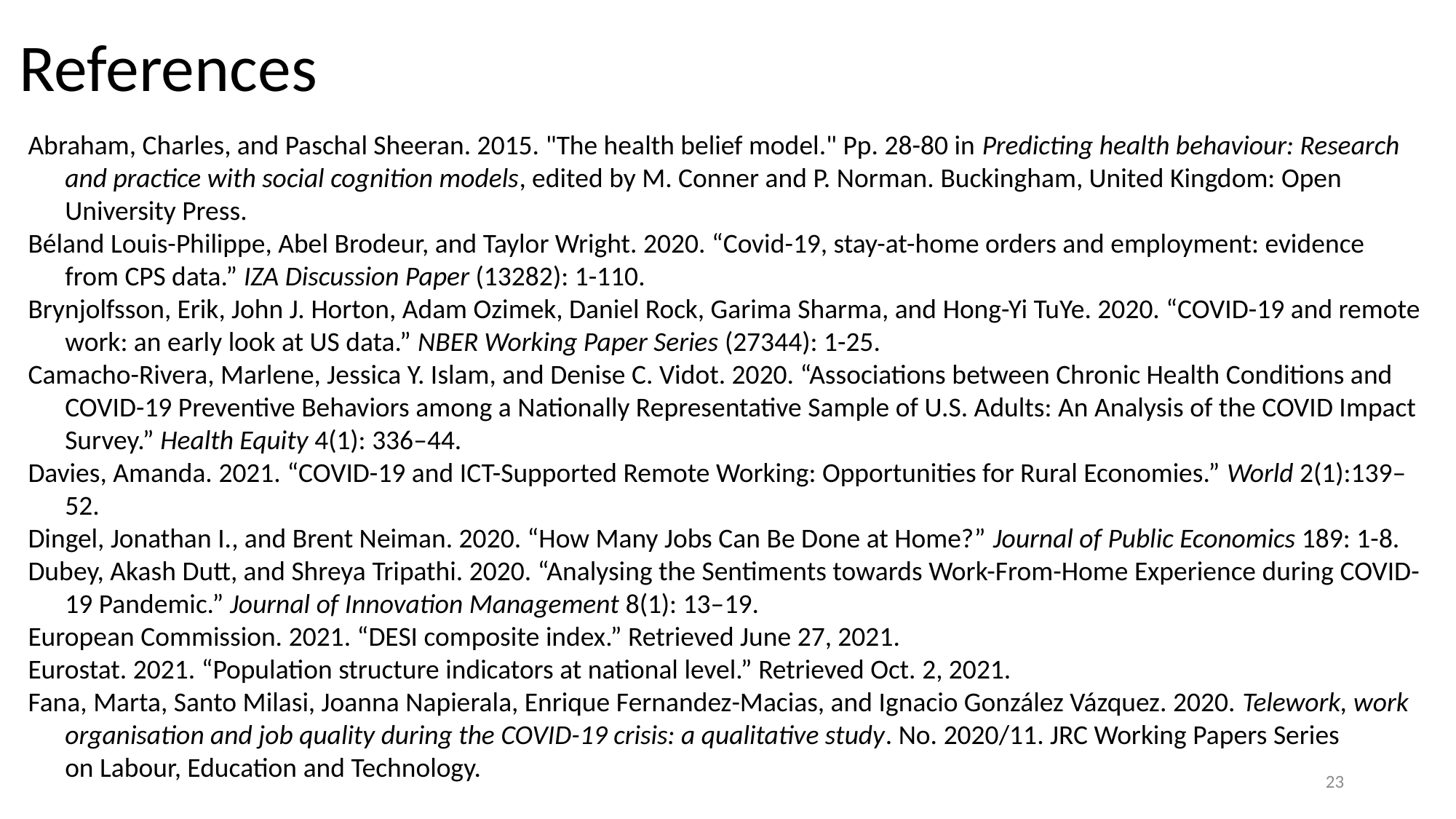

# References
Abraham, Charles, and Paschal Sheeran. 2015. "The health belief model." Pp. 28-80 in Predicting health behaviour: Research
      and practice with social cognition models, edited by M. Conner and P. Norman. Buckingham, United Kingdom: Open
      University Press.
Béland Louis-Philippe, Abel Brodeur, and Taylor Wright. 2020. “Covid-19, stay-at-home orders and employment: evidence
      from CPS data.” IZA Discussion Paper (13282): 1-110.
Brynjolfsson, Erik, John J. Horton, Adam Ozimek, Daniel Rock, Garima Sharma, and Hong-Yi TuYe. 2020. “COVID-19 and remote
      work: an early look at US data.” NBER Working Paper Series (27344): 1-25.
Camacho-Rivera, Marlene, Jessica Y. Islam, and Denise C. Vidot. 2020. “Associations between Chronic Health Conditions and
      COVID-19 Preventive Behaviors among a Nationally Representative Sample of U.S. Adults: An Analysis of the COVID Impact
      Survey.” Health Equity 4(1): 336–44.
Davies, Amanda. 2021. “COVID-19 and ICT-Supported Remote Working: Opportunities for Rural Economies.” World 2(1):139–
      52.
Dingel, Jonathan I., and Brent Neiman. 2020. “How Many Jobs Can Be Done at Home?” Journal of Public Economics 189: 1-8.
Dubey, Akash Dutt, and Shreya Tripathi. 2020. “Analysing the Sentiments towards Work-From-Home Experience during COVID-
      19 Pandemic.” Journal of Innovation Management 8(1): 13–19.
European Commission. 2021. “DESI composite index.” Retrieved June 27, 2021.
Eurostat. 2021. “Population structure indicators at national level.” Retrieved Oct. 2, 2021.
Fana, Marta, Santo Milasi, Joanna Napierala, Enrique Fernandez-Macias, and Ignacio González Vázquez. 2020. Telework, work
      organisation and job quality during the COVID-19 crisis: a qualitative study. No. 2020/11. JRC Working Papers Series
      on Labour, Education and Technology.

23